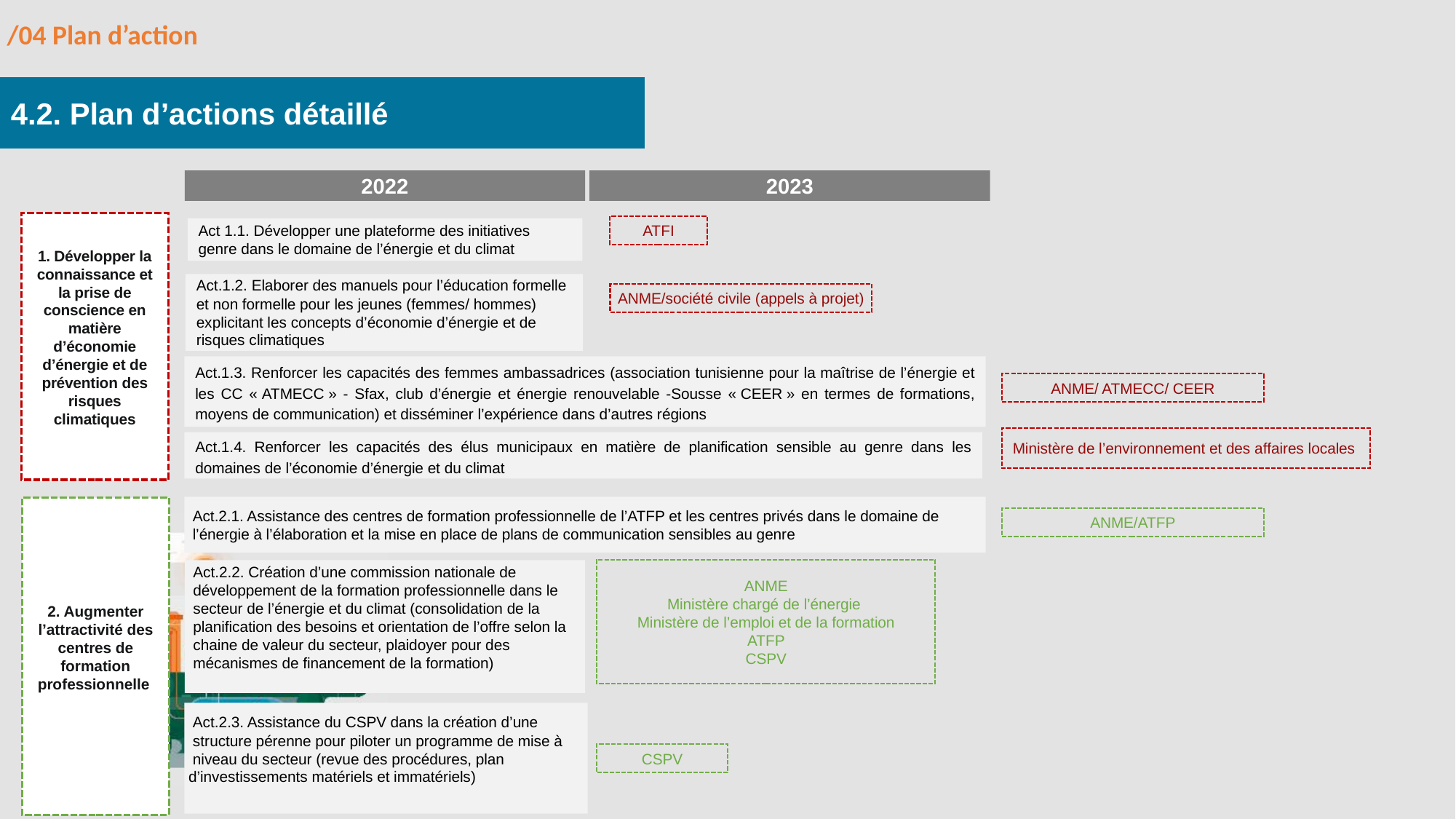

/04 Plan d’action
4.2. Plan d’actions détaillé
2022
2023
1. Développer la connaissance et la prise de conscience en matière d’économie d’énergie et de prévention des risques climatiques

ATFI
Act 1.1. Développer une plateforme des initiatives genre dans le domaine de l’énergie et du climat
Act.1.2. Elaborer des manuels pour l’éducation formelle et non formelle pour les jeunes (femmes/ hommes) explicitant les concepts d’économie d’énergie et de risques climatiques
ANME/société civile (appels à projet)
Act.1.3. Renforcer les capacités des femmes ambassadrices (association tunisienne pour la maîtrise de l’énergie et les CC « ATMECC » - Sfax, club d’énergie et énergie renouvelable -Sousse « CEER » en termes de formations, moyens de communication) et disséminer l’expérience dans d’autres régions
ANME/ ATMECC/ CEER
Ministère de l’environnement et des affaires locales
Act.1.4. Renforcer les capacités des élus municipaux en matière de planification sensible au genre dans les domaines de l’économie d’énergie et du climat
  Act.2.1. Assistance des centres de formation professionnelle de l’ATFP et les centres privés dans le domaine de
  l’énergie à l’élaboration et la mise en place de plans de communication sensibles au genre
2. Augmenter l’attractivité des centres de formation professionnelle

ANME/ATFP
  Act.2.2. Création d’une commission nationale de
  développement de la formation professionnelle dans le
  secteur de l’énergie et du climat (consolidation de la
  planification des besoins et orientation de l’offre selon la
  chaine de valeur du secteur, plaidoyer pour des
  mécanismes de financement de la formation)

ANME
Ministère chargé de l’énergie
Ministère de l’emploi et de la formation
ATFP
CSPV
  Act.2.3. Assistance du CSPV dans la création d’une
  structure pérenne pour piloter un programme de mise à
  niveau du secteur (revue des procédures, plan
 d’investissements matériels et immatériels)

CSPV